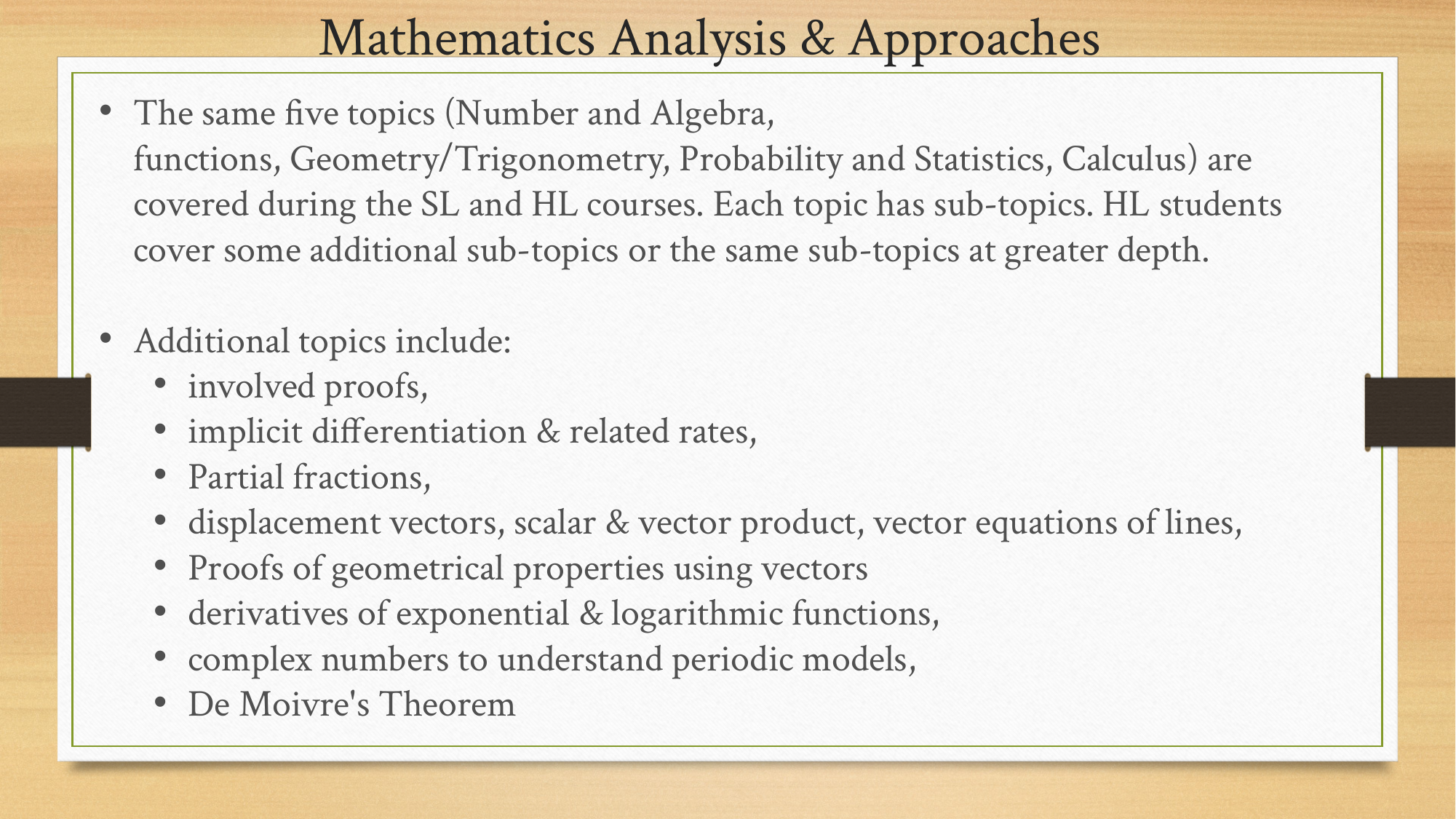

Mathematics Analysis & Approaches
The same five topics (Number and Algebra, functions, Geometry/Trigonometry, Probability and Statistics, Calculus) are covered during the SL and HL courses. Each topic has sub-topics. HL students cover some additional sub-topics or the same sub-topics at greater depth.

Additional topics include:
involved proofs,
implicit differentiation & related rates,
Partial fractions,
displacement vectors, scalar & vector product, vector equations of lines,
Proofs of geometrical properties using vectors
derivatives of exponential & logarithmic functions,
complex numbers to understand periodic models,
De Moivre's Theorem